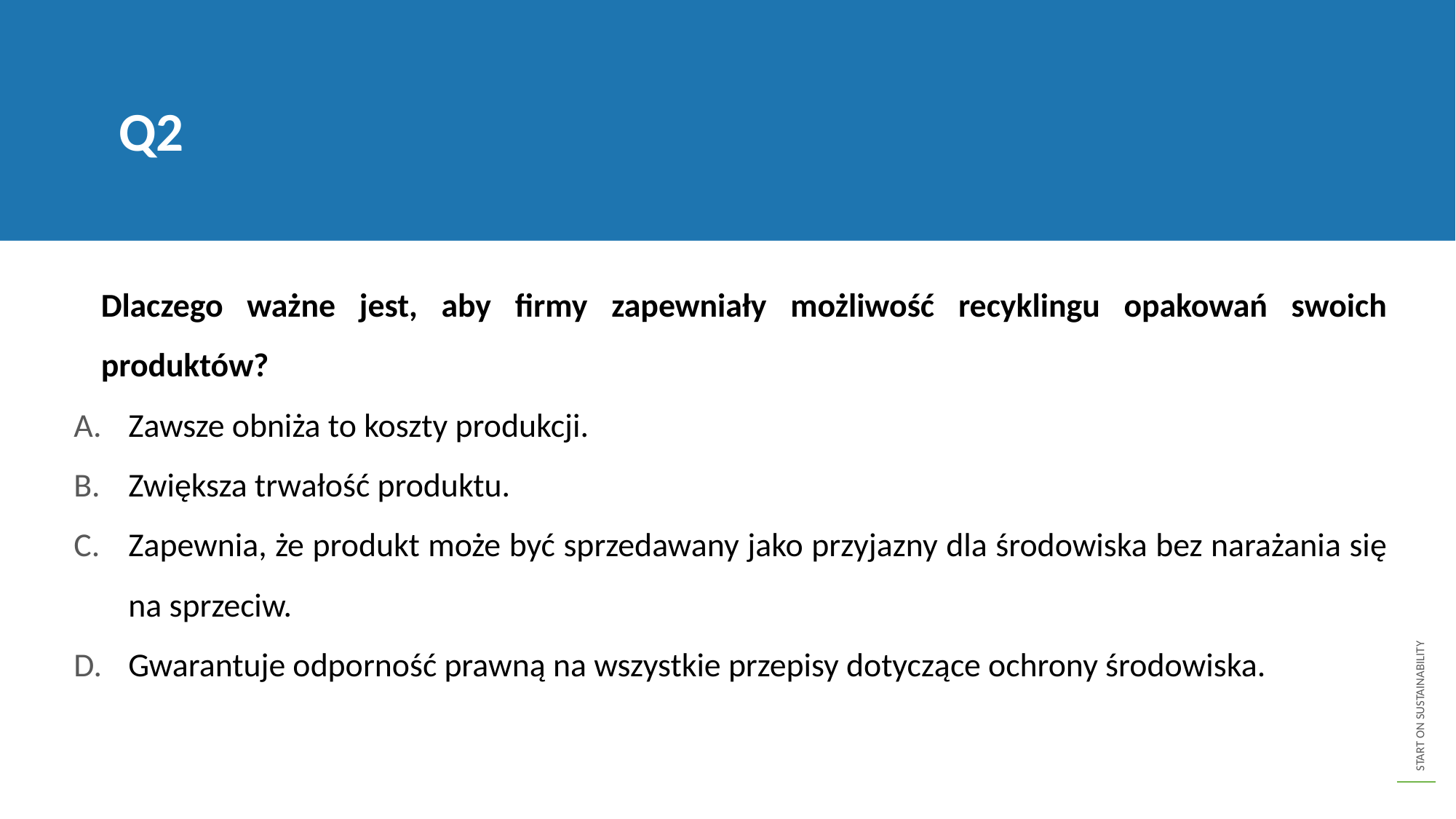

Q2
	Dlaczego ważne jest, aby firmy zapewniały możliwość recyklingu opakowań swoich produktów?
Zawsze obniża to koszty produkcji.
Zwiększa trwałość produktu.
Zapewnia, że produkt może być sprzedawany jako przyjazny dla środowiska bez narażania się na sprzeciw.
Gwarantuje odporność prawną na wszystkie przepisy dotyczące ochrony środowiska.